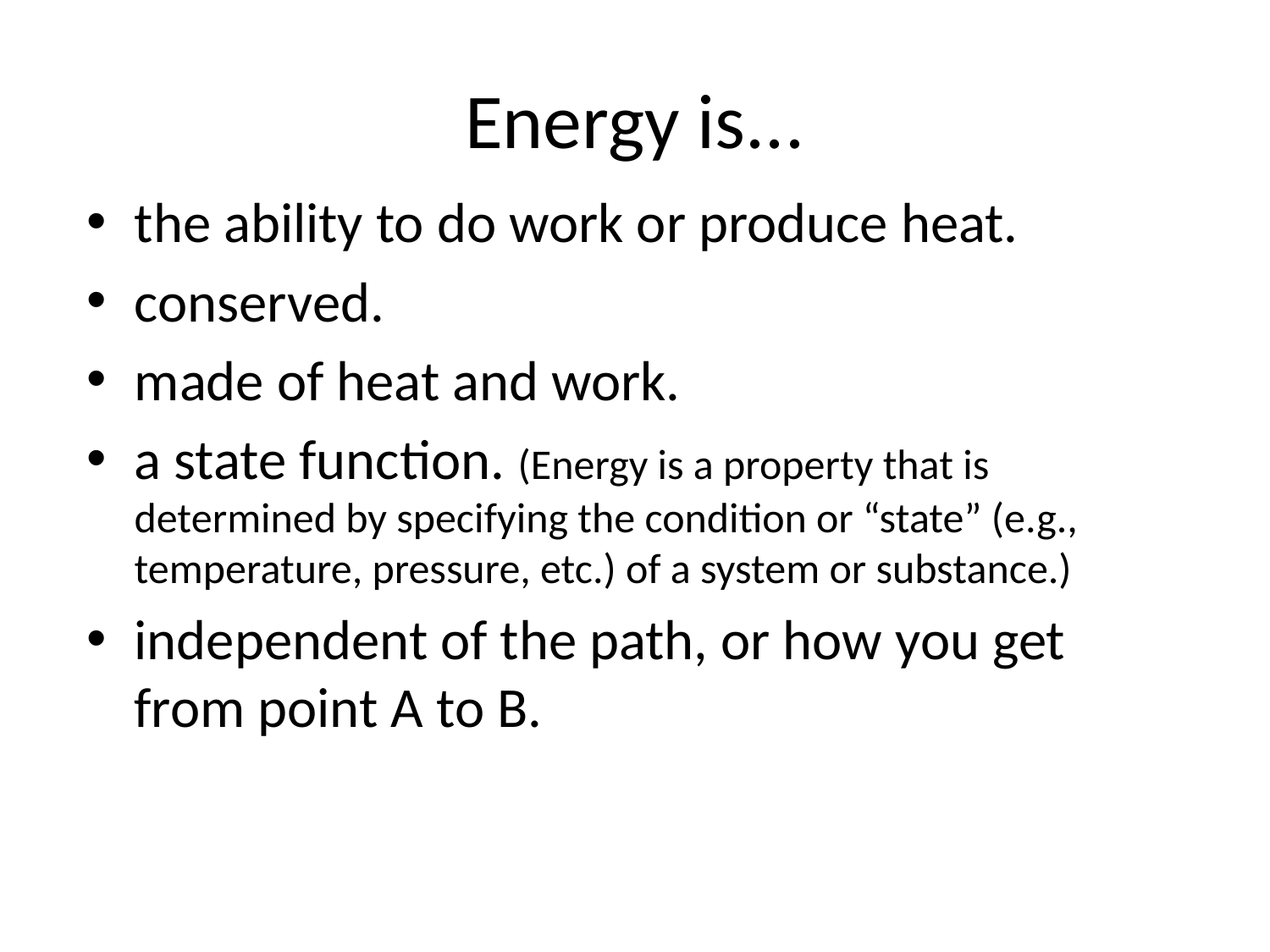

# Energy is...
the ability to do work or produce heat.
conserved.
made of heat and work.
a state function. (Energy is a property that is determined by specifying the condition or “state” (e.g., temperature, pressure, etc.) of a system or substance.)
independent of the path, or how you get from point A to B.